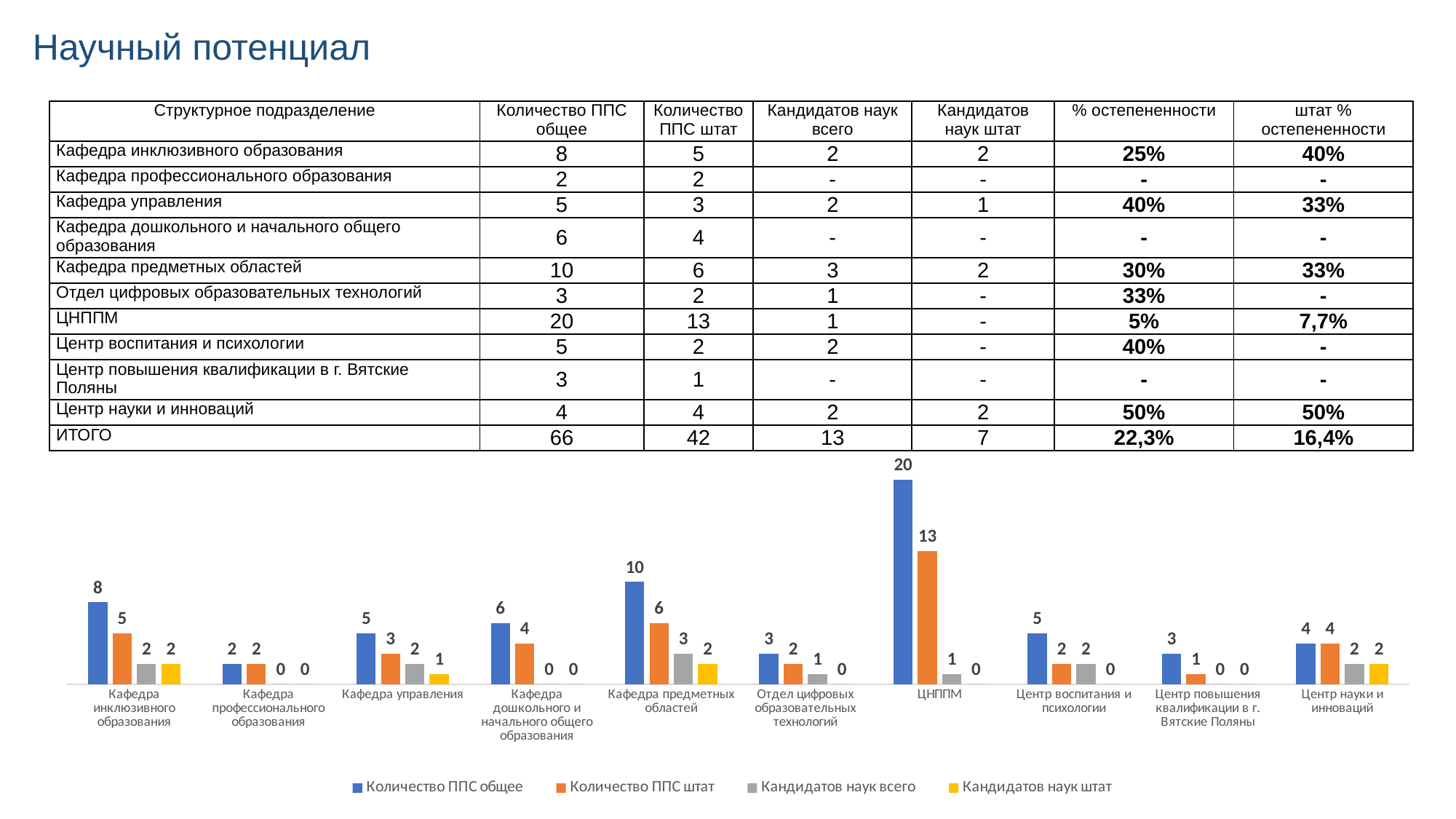

Научный потенциал
| Структурное подразделение | Количество ППС общее | Количество ППС штат | Кандидатов наук всего | Кандидатов наук штат | % остепененности | штат % остепененности |
| --- | --- | --- | --- | --- | --- | --- |
| Кафедра инклюзивного образования | 8 | 5 | 2 | 2 | 25% | 40% |
| Кафедра профессионального образования | 2 | 2 | - | - | - | - |
| Кафедра управления | 5 | 3 | 2 | 1 | 40% | 33% |
| Кафедра дошкольного и начального общего образования | 6 | 4 | - | - | - | - |
| Кафедра предметных областей | 10 | 6 | 3 | 2 | 30% | 33% |
| Отдел цифровых образовательных технологий | 3 | 2 | 1 | - | 33% | - |
| ЦНППМ | 20 | 13 | 1 | - | 5% | 7,7% |
| Центр воспитания и психологии | 5 | 2 | 2 | - | 40% | - |
| Центр повышения квалификации в г. Вятские Поляны | 3 | 1 | - | - | - | - |
| Центр науки и инноваций | 4 | 4 | 2 | 2 | 50% | 50% |
| ИТОГО | 66 | 42 | 13 | 7 | 22,3% | 16,4% |

### Chart

| Category | Количество ППС общее | Количество ППС штат | Кандидатов наук всего | Кандидатов наук штат |
|---|---|---|---|---|
| Кафедра инклюзивного образования | 8.0 | 5.0 | 2.0 | 2.0 |
| Кафедра профессионального образования | 2.0 | 2.0 | 0.0 | 0.0 |
| Кафедра управления | 5.0 | 3.0 | 2.0 | 1.0 |
| Кафедра дошкольного и начального общего образования | 6.0 | 4.0 | 0.0 | 0.0 |
| Кафедра предметных областей | 10.0 | 6.0 | 3.0 | 2.0 |
| Отдел цифровых образовательных технологий | 3.0 | 2.0 | 1.0 | 0.0 |
| ЦНППМ | 20.0 | 13.0 | 1.0 | 0.0 |
| Центр воспитания и психологии | 5.0 | 2.0 | 2.0 | 0.0 |
| Центр повышения квалификации в г. Вятские Поляны | 3.0 | 1.0 | 0.0 | 0.0 |
| Центр науки и инноваций | 4.0 | 4.0 | 2.0 | 2.0 |